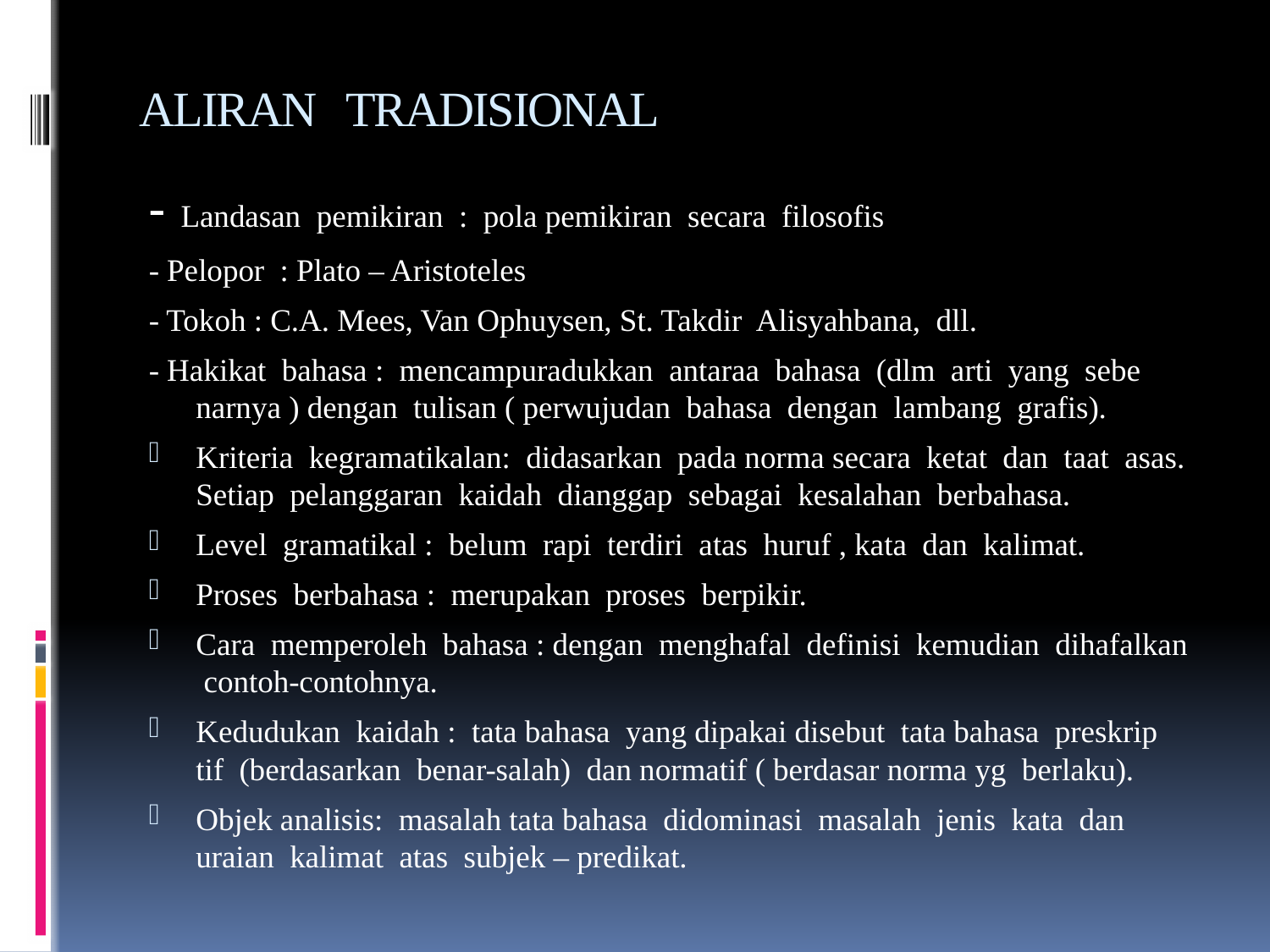

# ALIRAN   TRADISIONAL
- Landasan  pemikiran  :  pola pemikiran  secara  filosofis
- Pelopor  : Plato – Aristoteles
- Tokoh : C.A. Mees, Van Ophuysen, St. Takdir  Alisyahbana,  dll.
- Hakikat  bahasa :  mencampuradukkan  antaraa  bahasa  (dlm  arti  yang  sebe narnya ) dengan  tulisan ( perwujudan  bahasa  dengan  lambang  grafis).
Kriteria  kegramatikalan:  didasarkan  pada norma secara  ketat  dan  taat  asas. Setiap  pelanggaran  kaidah  dianggap  sebagai  kesalahan  berbahasa.
Level  gramatikal :  belum  rapi  terdiri  atas  huruf , kata  dan  kalimat.
Proses  berbahasa :  merupakan  proses  berpikir.
Cara  memperoleh  bahasa : dengan  menghafal  definisi  kemudian  dihafalkan  contoh-contohnya.
Kedudukan  kaidah :  tata bahasa  yang dipakai disebut  tata bahasa  preskrip tif  (berdasarkan  benar-salah)  dan normatif ( berdasar norma yg  berlaku).
Objek analisis:  masalah tata bahasa  didominasi  masalah  jenis  kata  dan  uraian  kalimat  atas  subjek – predikat.